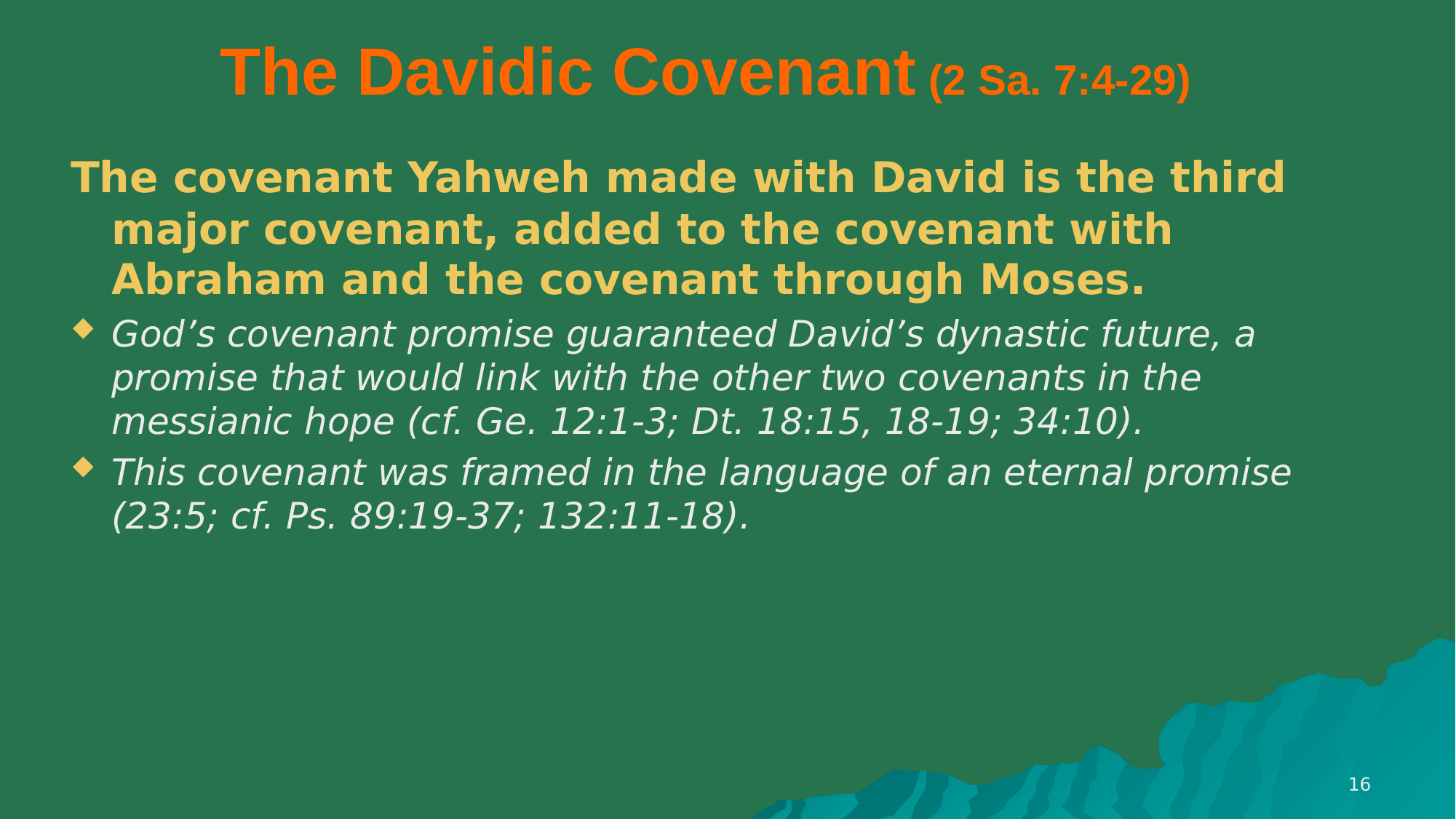

# The Davidic Covenant (2 Sa. 7:4-29)
The covenant Yahweh made with David is the third major covenant, added to the covenant with Abraham and the covenant through Moses.
God’s covenant promise guaranteed David’s dynastic future, a promise that would link with the other two covenants in the messianic hope (cf. Ge. 12:1-3; Dt. 18:15, 18-19; 34:10).
This covenant was framed in the language of an eternal promise (23:5; cf. Ps. 89:19-37; 132:11-18).
16